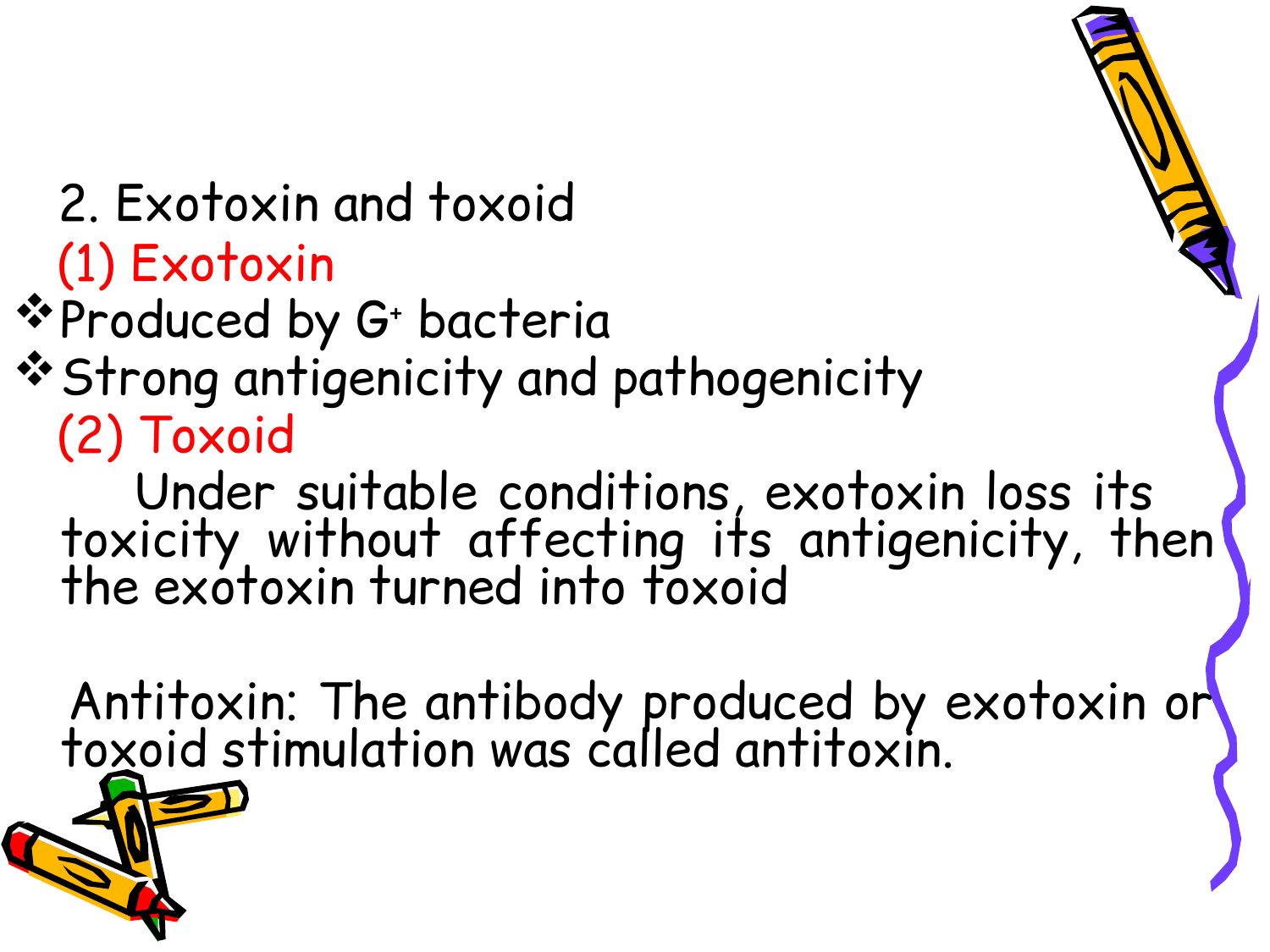

2. Exotoxin and toxoid
   (1) Exotoxin
Produced by G+ bacteria
Strong antigenicity and pathogenicity
   (2) Toxoid
      Under suitable conditions, exotoxin loss its    toxicity without affecting its antigenicity, then the exotoxin turned into toxoid

   Antitoxin: The antibody produced by exotoxin or toxoid stimulation was called antitoxin.